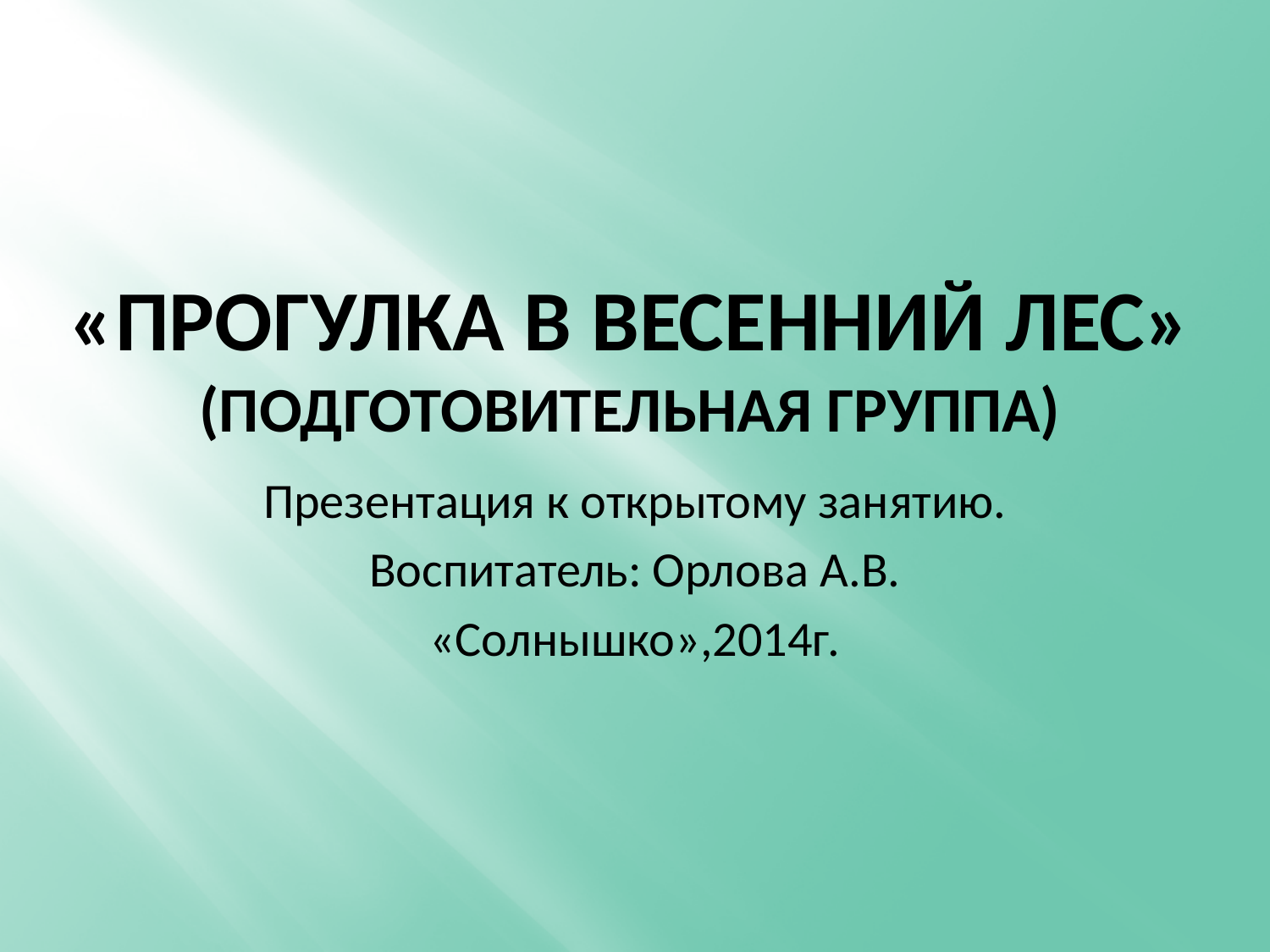

# «ПРОГУЛКА В ВЕСЕННИЙ ЛЕС» (подготовительная группа)
Презентация к открытому занятию.
Воспитатель: Орлова А.В.
«Солнышко»,2014г.